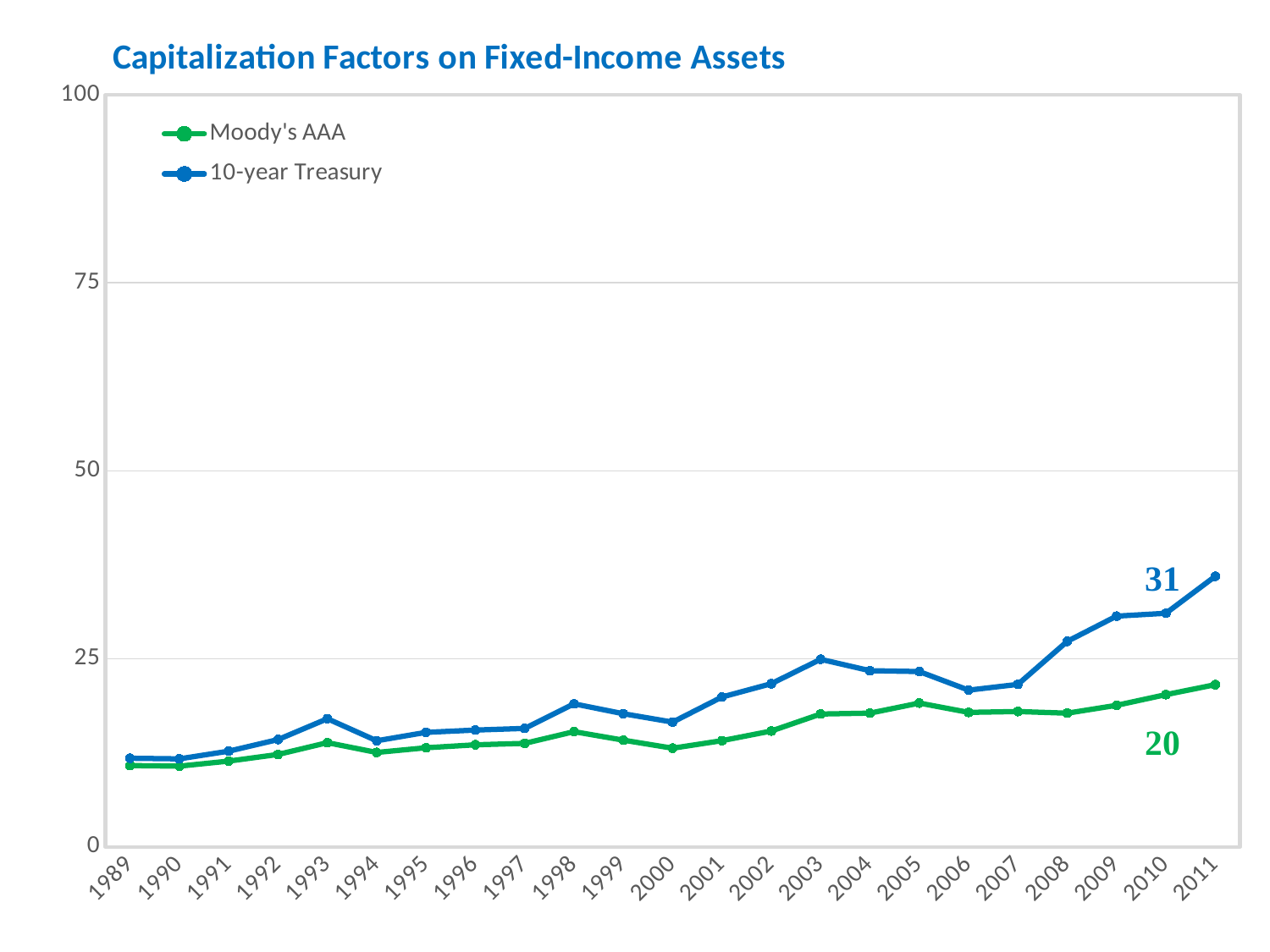

### Chart: Capitalization Factors on Fixed-Income Assets

| Category | Moody's AAA | 10-year Treasury |
|---|---|---|
| 1989 | 10.799136069114471 | 11.778563015312132 |
| 1990 | 10.729613733905579 | 11.695906432748536 |
| 1991 | 11.402508551881414 | 12.72264631043257 |
| 1992 | 12.285012285012286 | 14.265335235378032 |
| 1993 | 13.850415512465373 | 17.035775127768314 |
| 1994 | 12.547051442910917 | 14.104372355430183 |
| 1995 | 13.175230566534916 | 15.220700152207 |
| 1996 | 13.568521031207599 | 15.527950310559007 |
| 1997 | 13.75515818431912 | 15.748031496062993 |
| 1998 | 15.313935681470138 | 19.011406844106464 |
| 1999 | 14.184397163120568 | 17.699115044247787 |
| 2000 | 13.115610715448183 | 16.58374792703151 |
| 2001 | 14.117673952161958 | 19.920318725099605 |
| 2002 | 15.398924539110189 | 21.691973969631235 |
| 2003 | 17.657861279841786 | 24.93765586034913 |
| 2004 | 17.777019291621336 | 23.4192037470726 |
| 2005 | 19.11461120880801 | 23.31002331002331 |
| 2006 | 17.88115469344548 | 20.833333333333332 |
| 2007 | 17.99270257726536 | 21.598272138228943 |
| 2008 | 17.774189893496487 | 27.3224043715847 |
| 2009 | 18.815241851118753 | 30.674846625766875 |
| 2010 | 20.238850561788706 | 31.055900621118013 |
| 2011 | 21.5604598414875 | 35.97122302158274 |
31
20